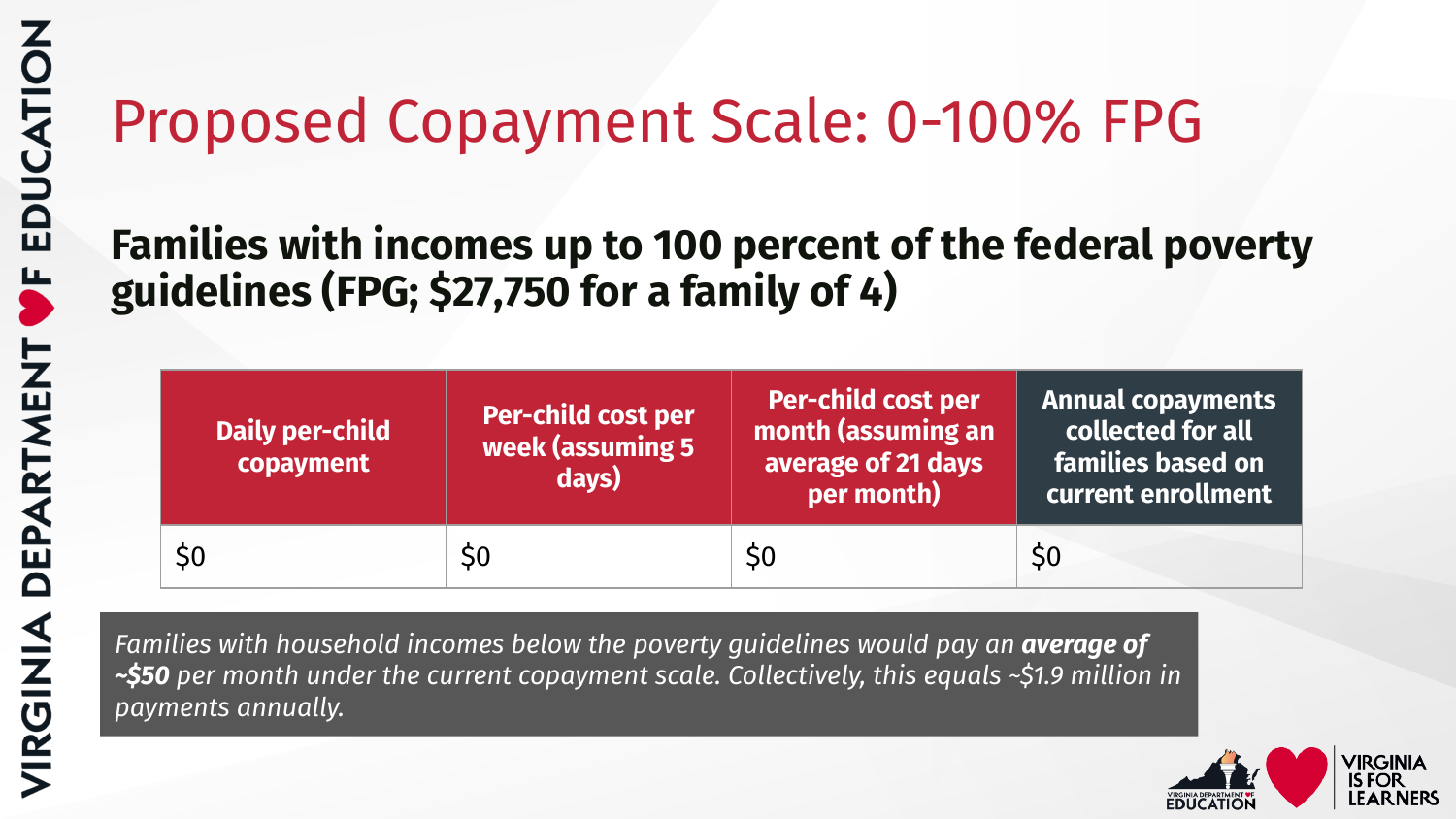

# Proposed Copayment Scale: 0-100% FPG
Families with incomes up to 100 percent of the federal poverty guidelines (FPG; $27,750 for a family of 4)

| Daily per-child copayment | Per-child cost per week (assuming 5 days) | Per-child cost per month (assuming an average of 21 days per month) | Annual copayments collected for all families based on current enrollment |
| --- | --- | --- | --- |
| $0 | $0 | $0 | $0 |
Families with household incomes below the poverty guidelines would pay an average of ~$50 per month under the current copayment scale. Collectively, this equals ~$1.9 million in payments annually.